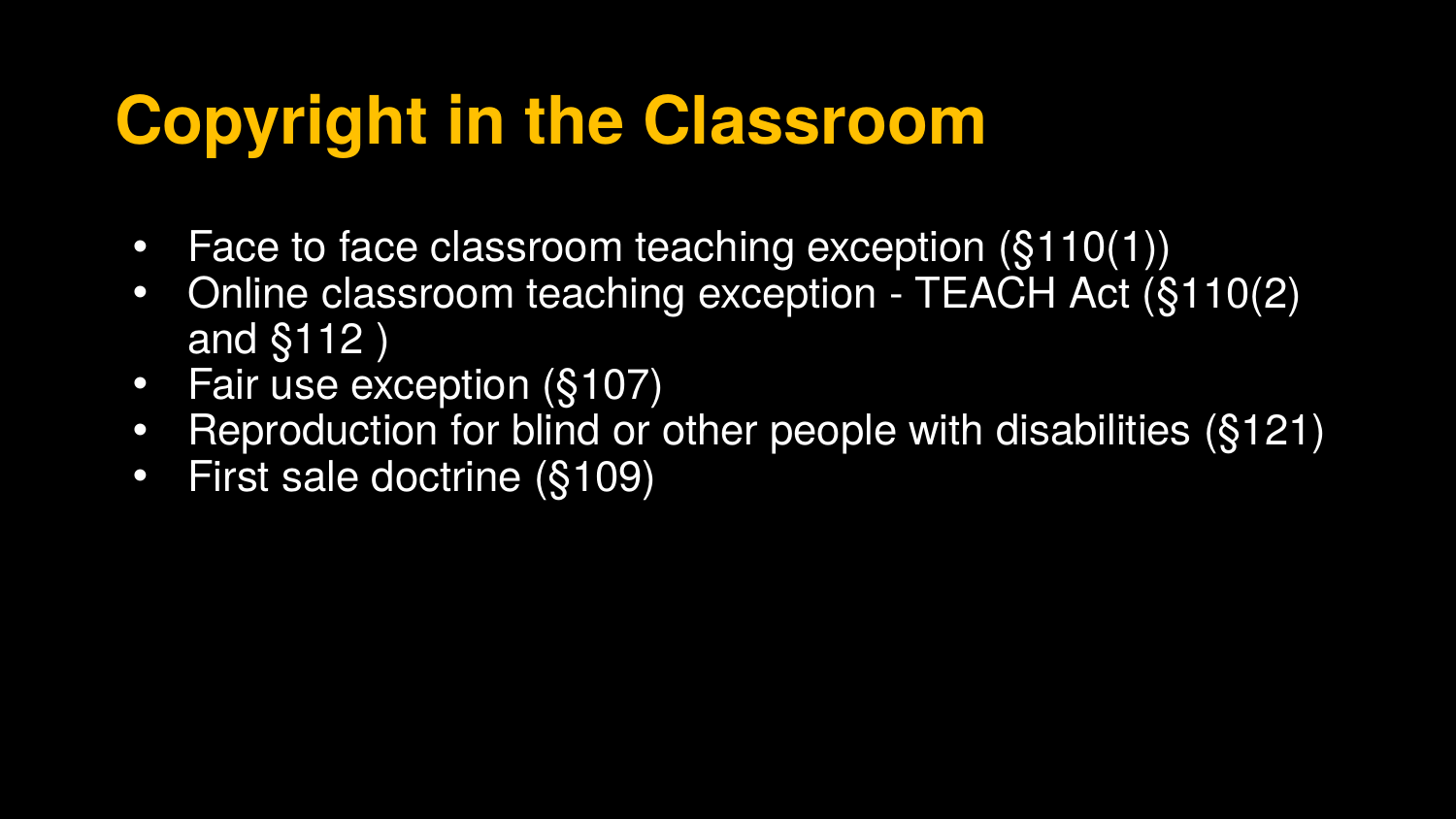

# Copyright in the Classroom
Face to face classroom teaching exception (§110(1))
Online classroom teaching exception - TEACH Act (§110(2) and §112 )
Fair use exception (§107)
Reproduction for blind or other people with disabilities (§121)
First sale doctrine (§109)